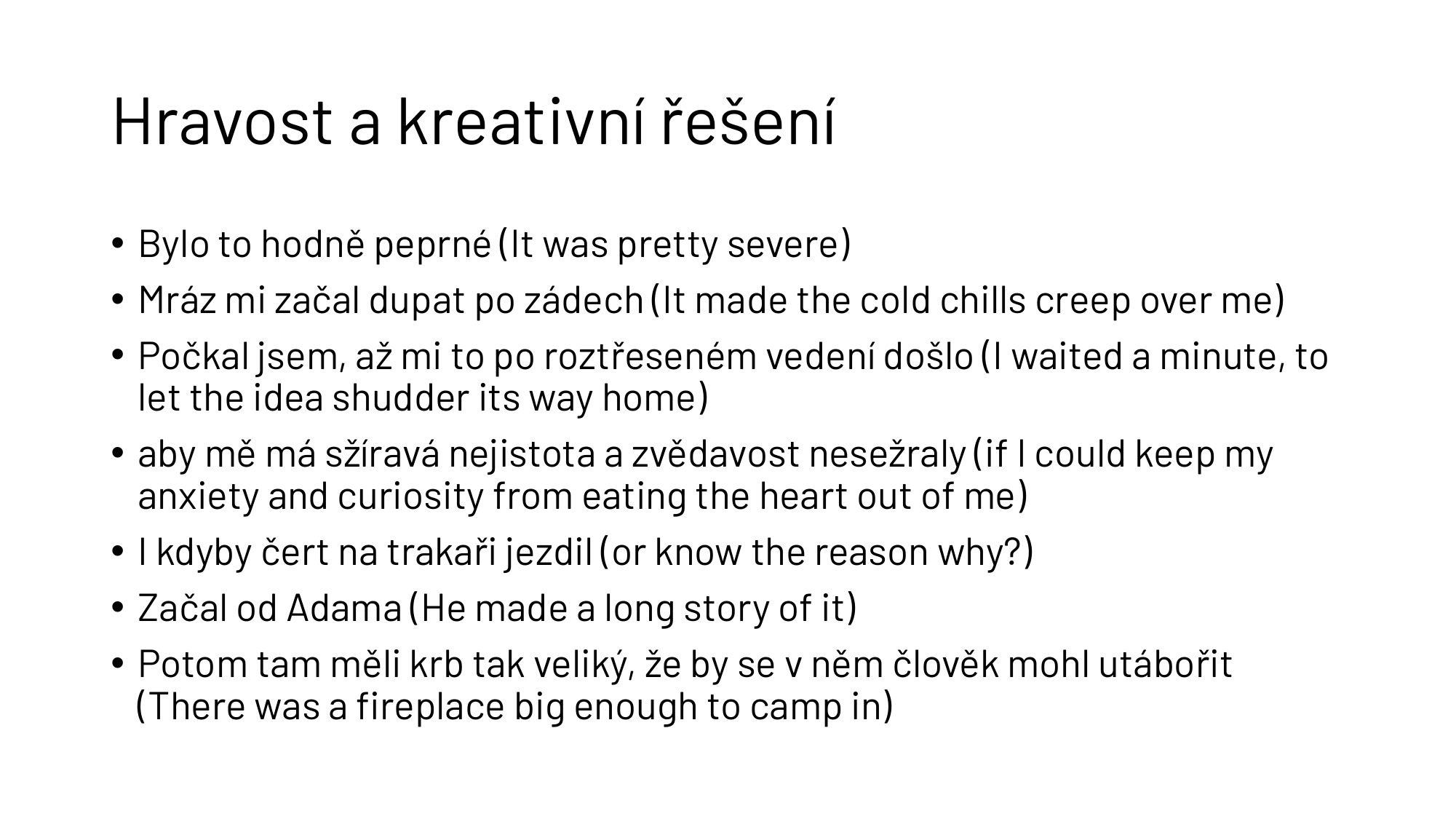

# Hravost a kreativní řešení
Bylo to hodně peprné (It was pretty severe)
Mráz mi začal dupat po zádech (It made the cold chills creep over me)
Počkal jsem, až mi to po roztřeseném vedení došlo (I waited a minute, to let the idea shudder its way home)
aby mě má sžíravá nejistota a zvědavost nesežraly (if I could keep my anxiety and curiosity from eating the heart out of me)
I kdyby čert na trakaři jezdil (or know the reason why?)
Začal od Adama (He made a long story of it)
Potom tam měli krb tak veliký, že by se v něm člověk mohl utábořit (There was a fireplace big enough to camp in)